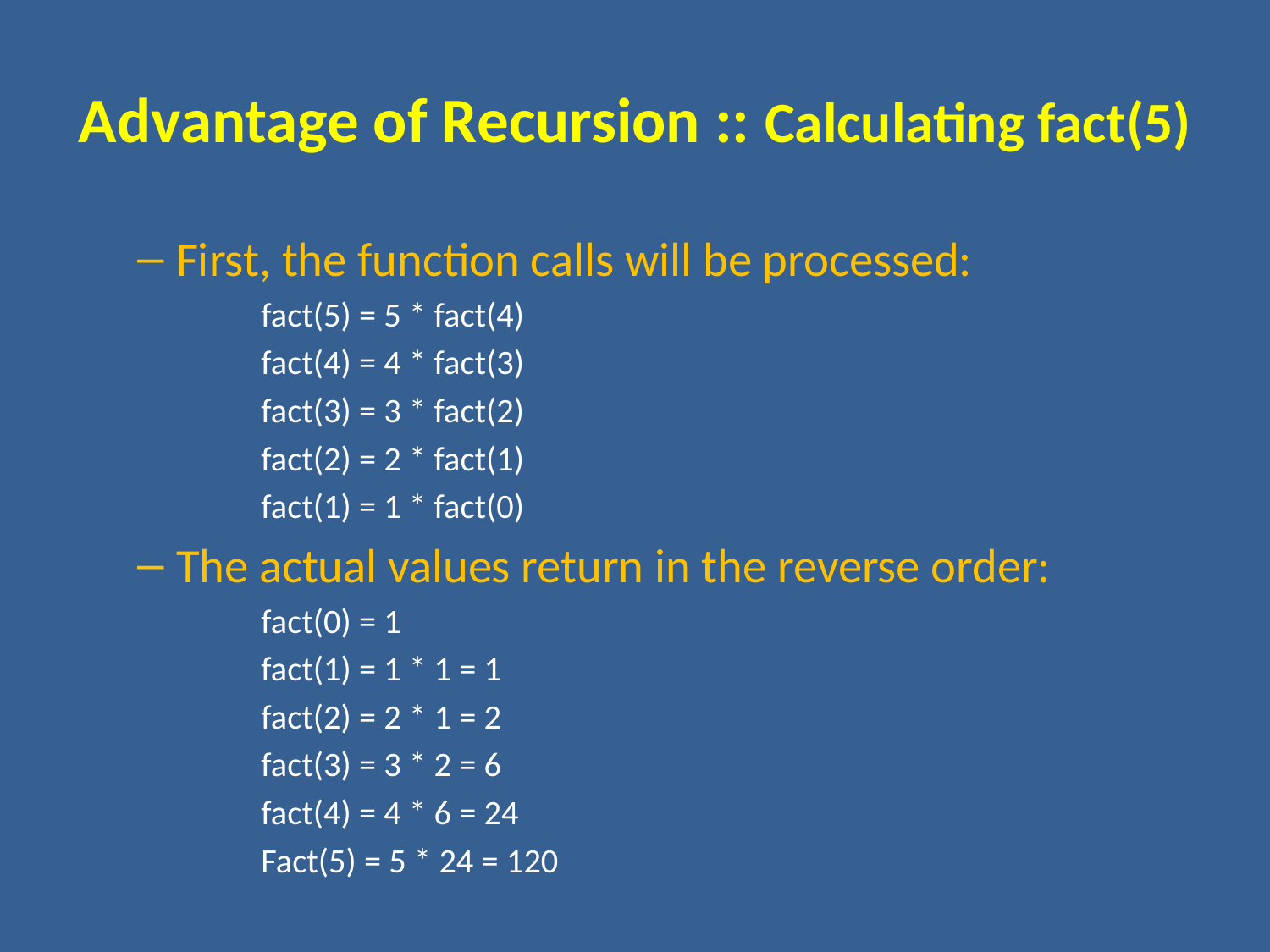

# Advantage of Recursion :: Calculating fact(5)
First, the function calls will be processed:
fact(5) = 5 * fact(4)
fact(4) = 4 * fact(3)
fact(3) = 3 * fact(2)
fact(2) = 2 * fact(1)
fact(1) = 1 * fact(0)
The actual values return in the reverse order:
fact(0) = 1
fact(1) = 1 * 1 = 1
fact(2) = 2 * 1 = 2
fact(3) = 3 * 2 = 6
fact(4) = 4 * 6 = 24
Fact(5) = 5 * 24 = 120